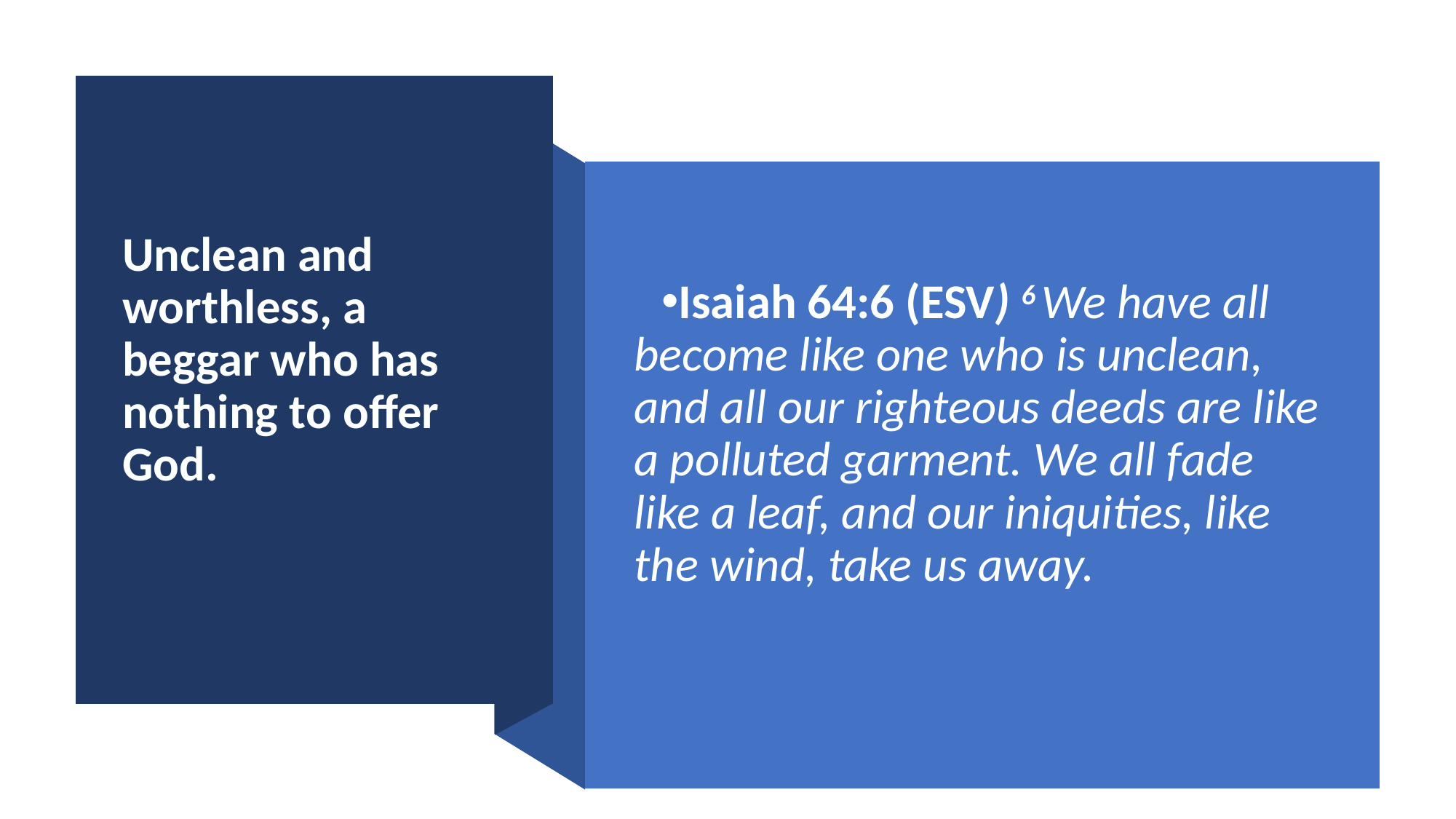

# Unclean and worthless, a beggar who has nothing to offer God.

Isaiah 64:6 (ESV) 6 We have all become like one who is unclean, and all our righteous deeds are like a polluted garment. We all fade like a leaf, and our iniquities, like the wind, take us away.